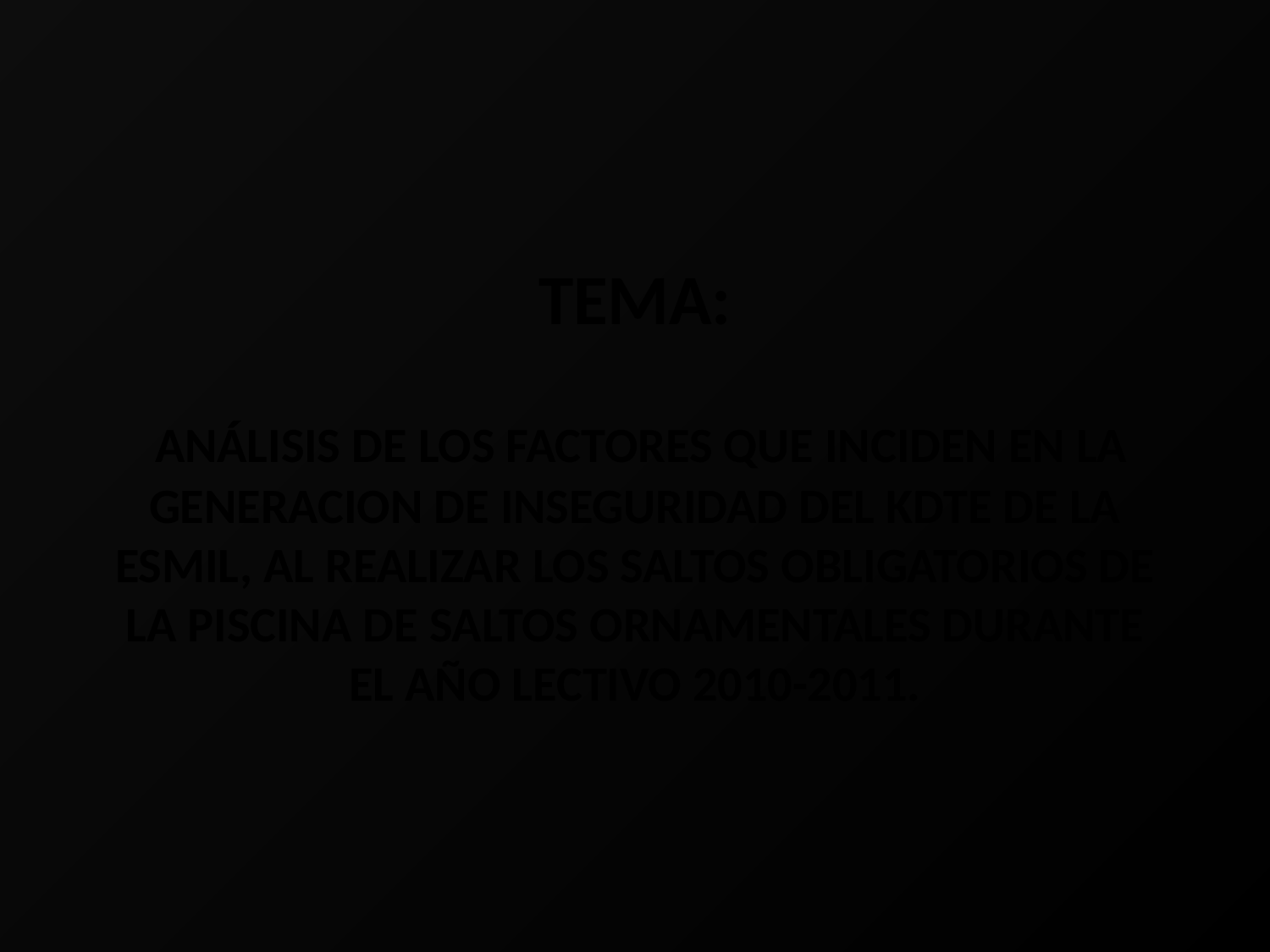

TEMA:

 ANÁLISIS DE LOS FACTORES QUE INCIDEN EN LA GENERACION DE INSEGURIDAD DEL KDTE DE LA ESMIL, AL REALIZAR LOS SALTOS OBLIGATORIOS DE LA PISCINA DE SALTOS ORNAMENTALES DURANTE EL AÑO LECTIVO 2010-2011.